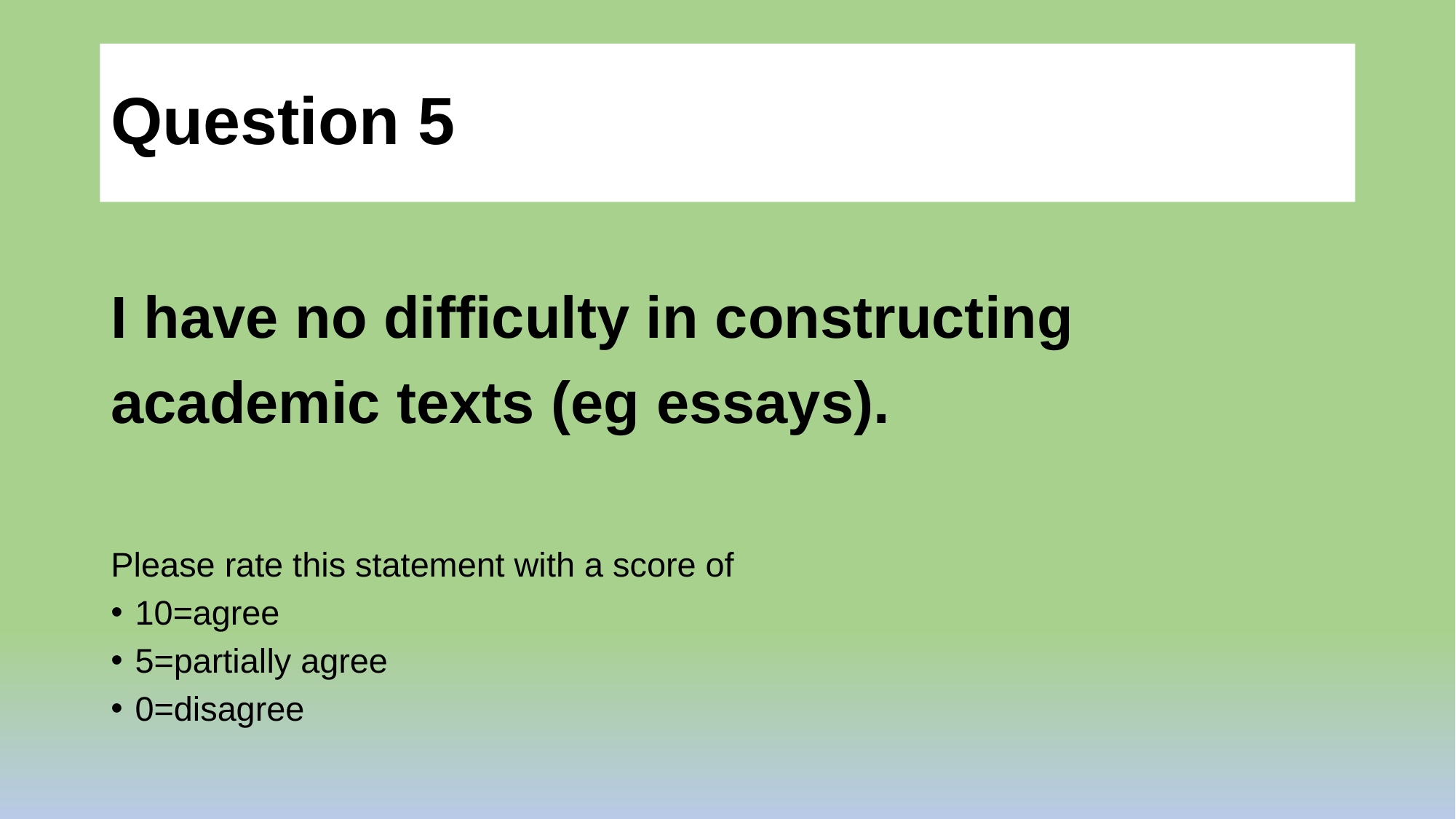

# Question 5
I have no difficulty in constructing academic texts (eg essays).

Please rate this statement with a score of
10=agree
5=partially agree
0=disagree